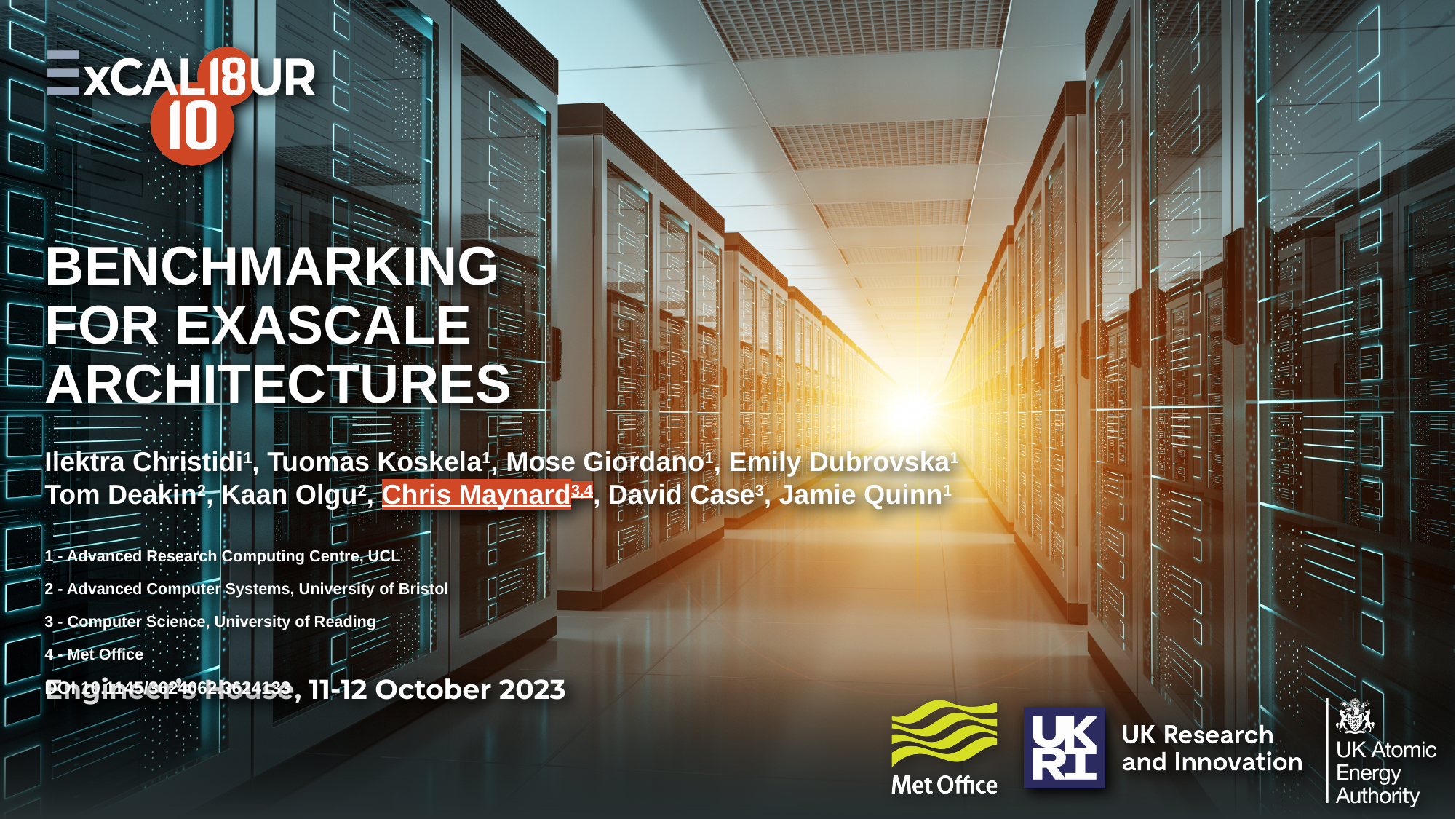

# Benchmarking for Exascale Architectures
Ilektra Christidi1, Tuomas Koskela1, Mose Giordano1, Emily Dubrovska1
Tom Deakin2, Kaan Olgu2, Chris Maynard3,4, David Case3, Jamie Quinn1

1 - Advanced Research Computing Centre, UCL
2 - Advanced Computer Systems, University of Bristol
3 - Computer Science, University of Reading
4 - Met Office
DOI 10.1145/3624062.3624133

Engineer’s House, 11-12 October 2023